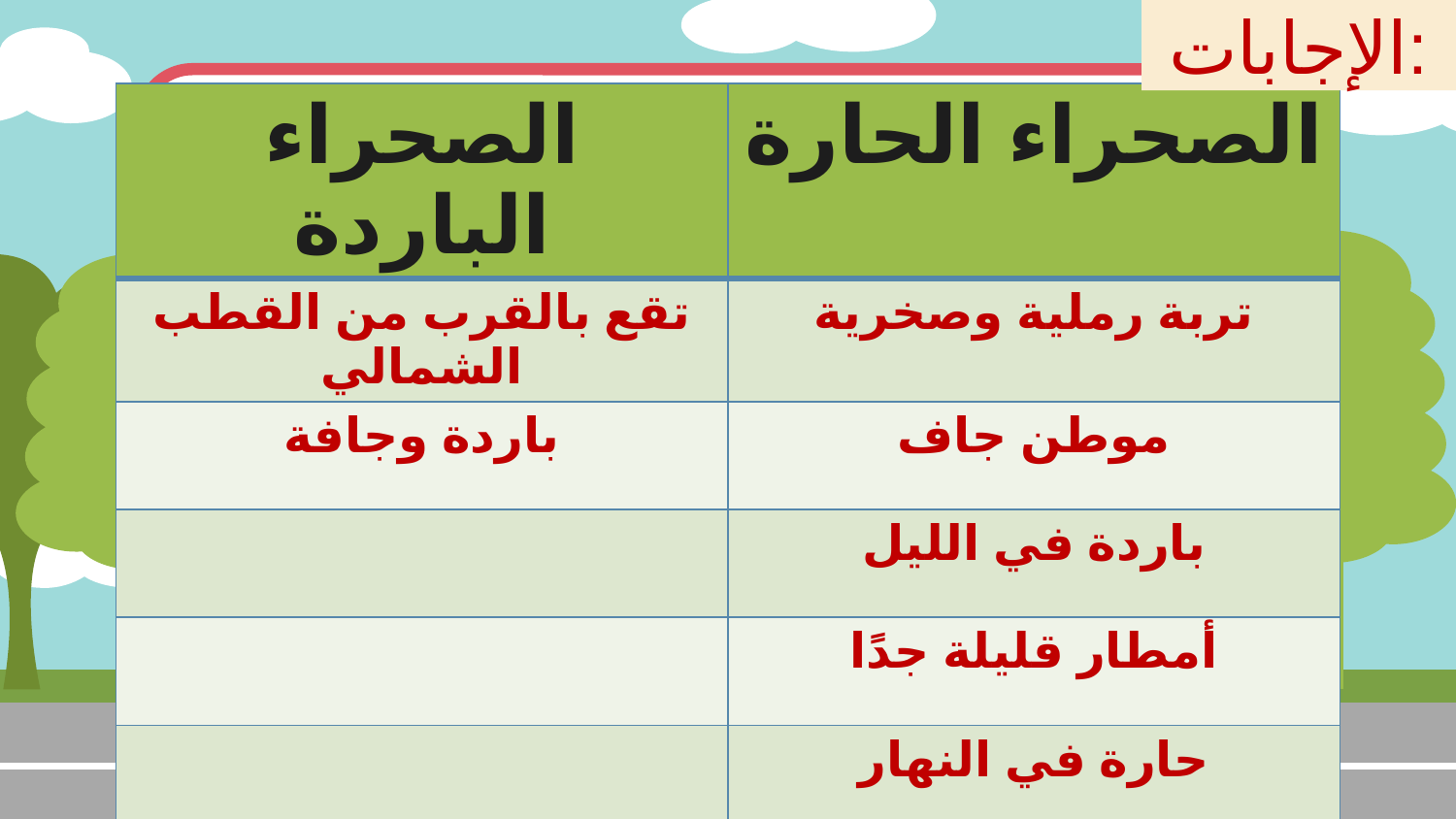

# الإجابات:
| الصحراء الباردة | الصحراء الحارة |
| --- | --- |
| تقع بالقرب من القطب الشمالي | تربة رملية وصخرية |
| باردة وجافة | موطن جاف |
|  | باردة في الليل |
|  | أمطار قليلة جدًا |
|  | حارة في النهار |